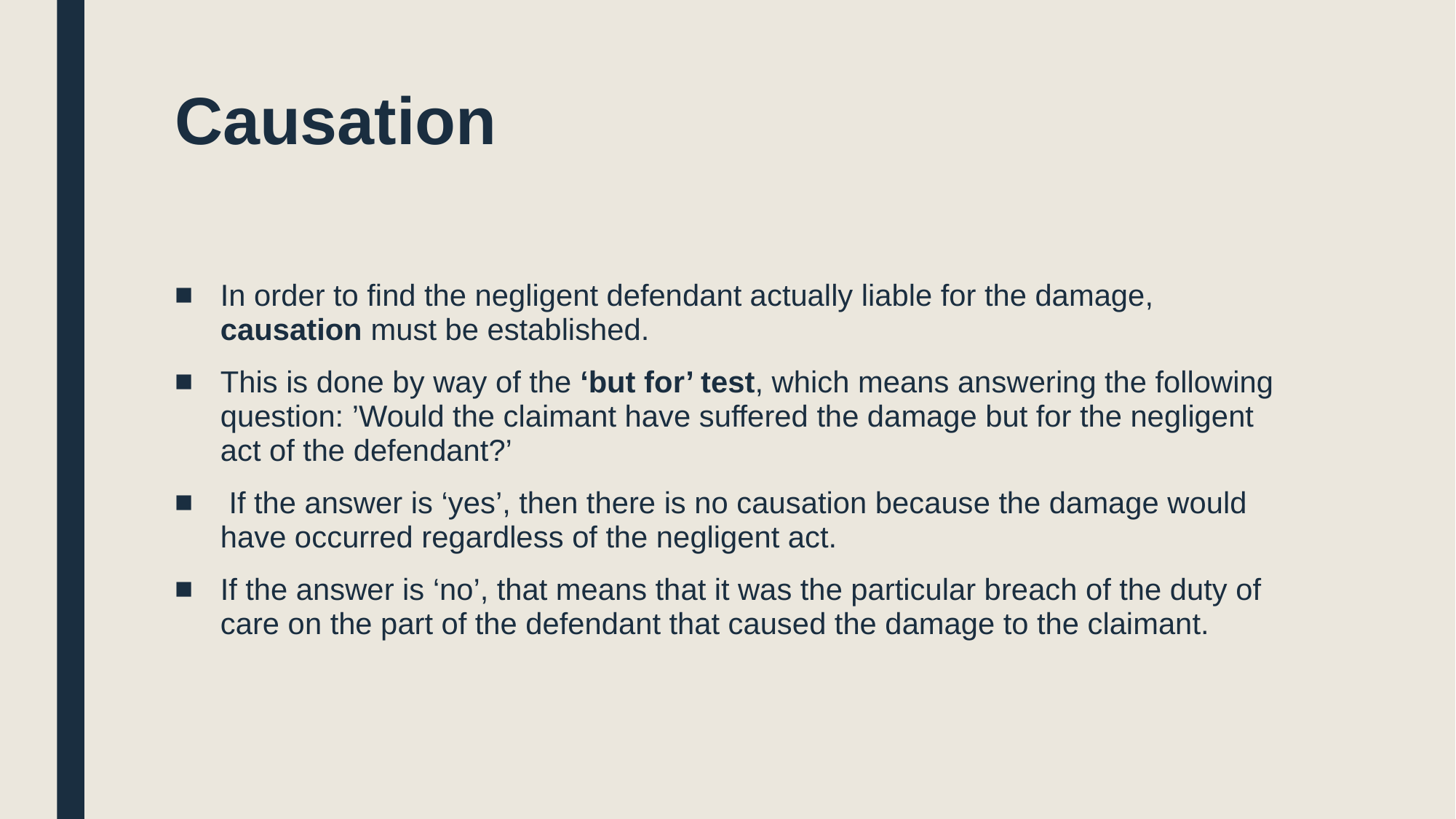

# Causation
In order to find the negligent defendant actually liable for the damage, causation must be established.
This is done by way of the ‘but for’ test, which means answering the following question: ’Would the claimant have suffered the damage but for the negligent act of the defendant?’
 If the answer is ‘yes’, then there is no causation because the damage would have occurred regardless of the negligent act.
If the answer is ‘no’, that means that it was the particular breach of the duty of care on the part of the defendant that caused the damage to the claimant.